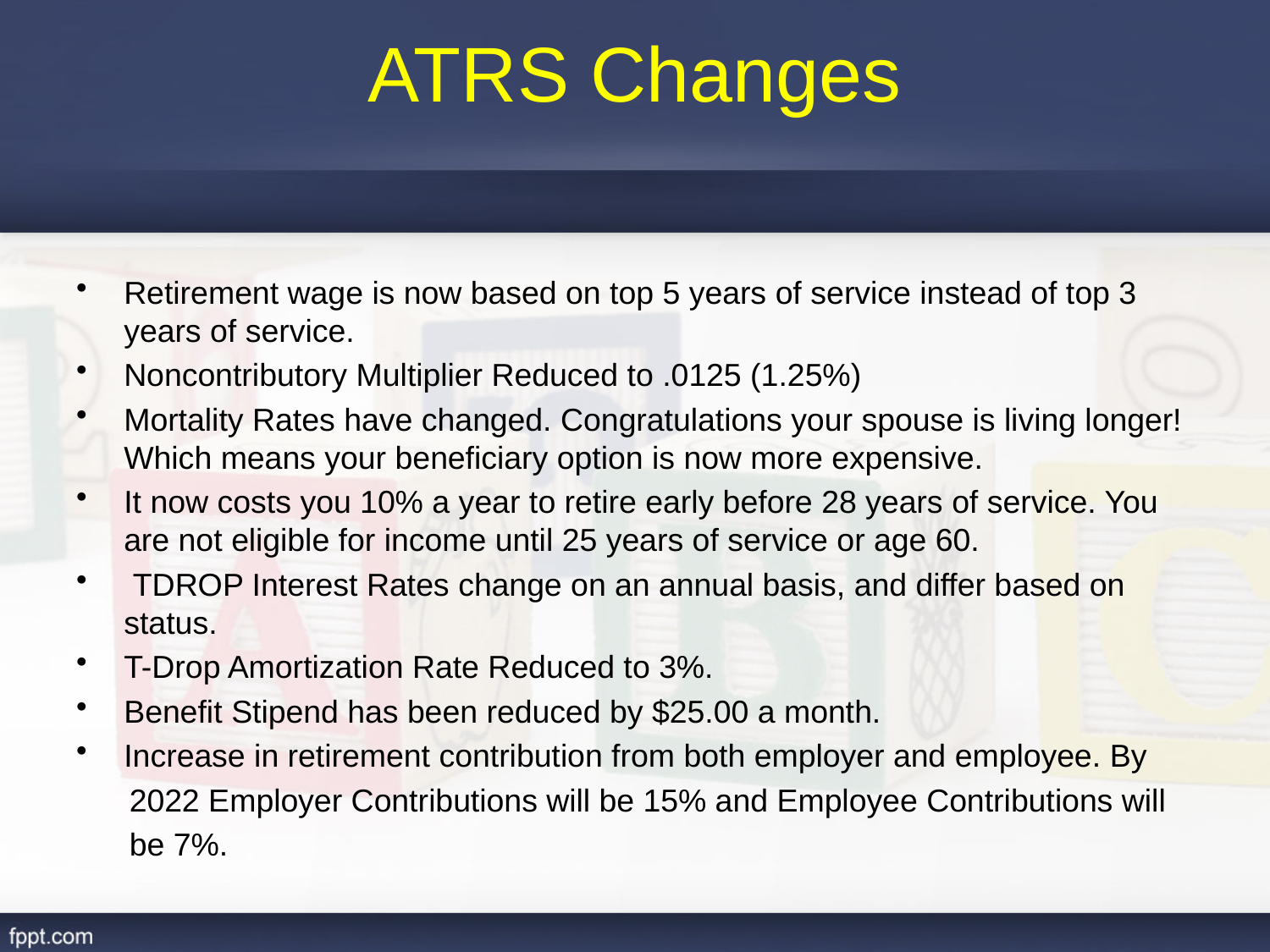

# ATRS Changes
Retirement wage is now based on top 5 years of service instead of top 3 years of service.
Noncontributory Multiplier Reduced to .0125 (1.25%)
Mortality Rates have changed. Congratulations your spouse is living longer! Which means your beneficiary option is now more expensive.
It now costs you 10% a year to retire early before 28 years of service. You are not eligible for income until 25 years of service or age 60.
 TDROP Interest Rates change on an annual basis, and differ based on    status.
T-Drop Amortization Rate Reduced to 3%.
Benefit Stipend has been reduced by $25.00 a month.
Increase in retirement contribution from both employer and employee. By
      2022 Employer Contributions will be 15% and Employee Contributions will
      be 7%.